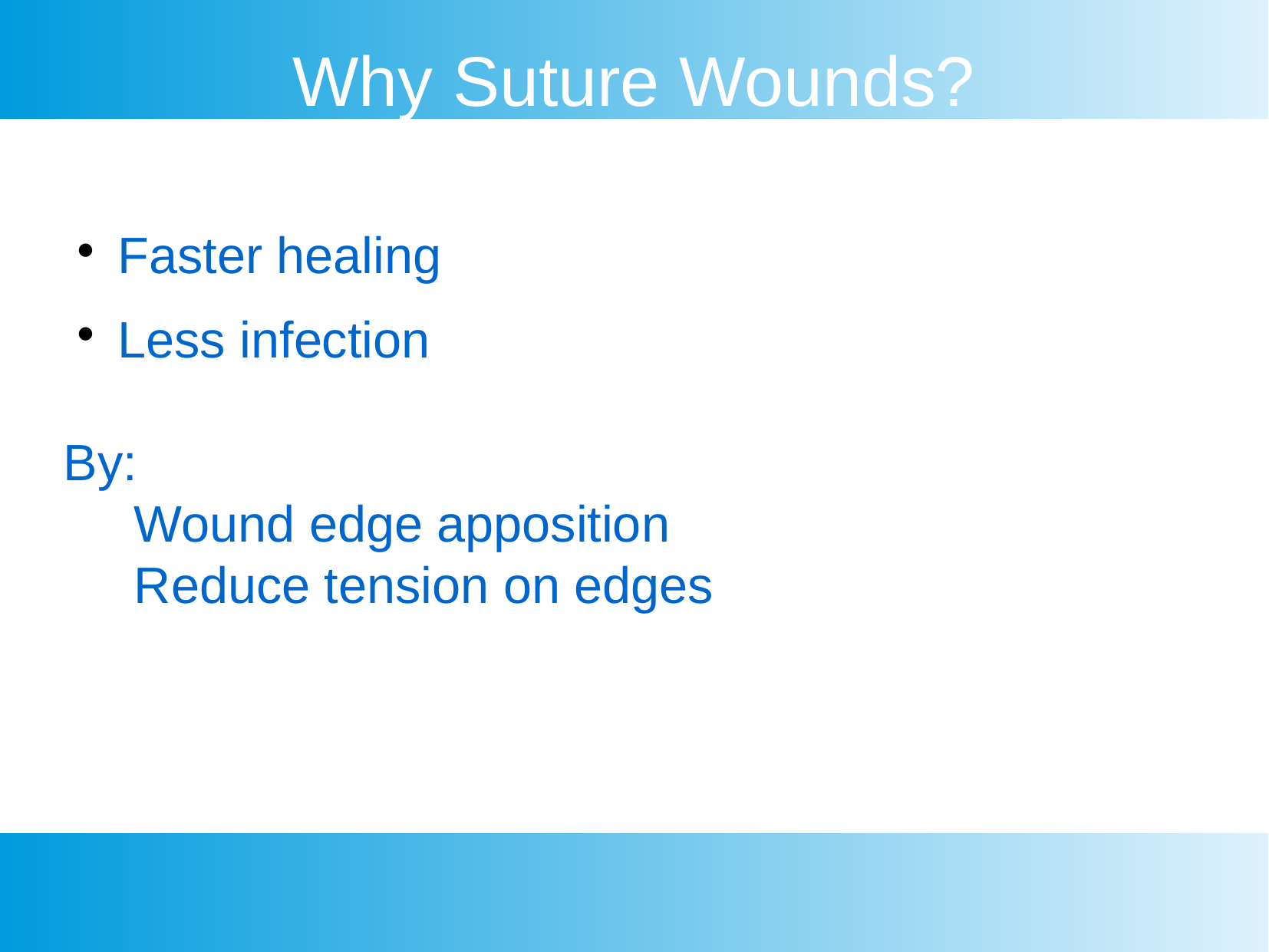

Why Suture Wounds?
Faster healing
Less infection

By:
     Wound edge apposition
     Reduce tension on edges